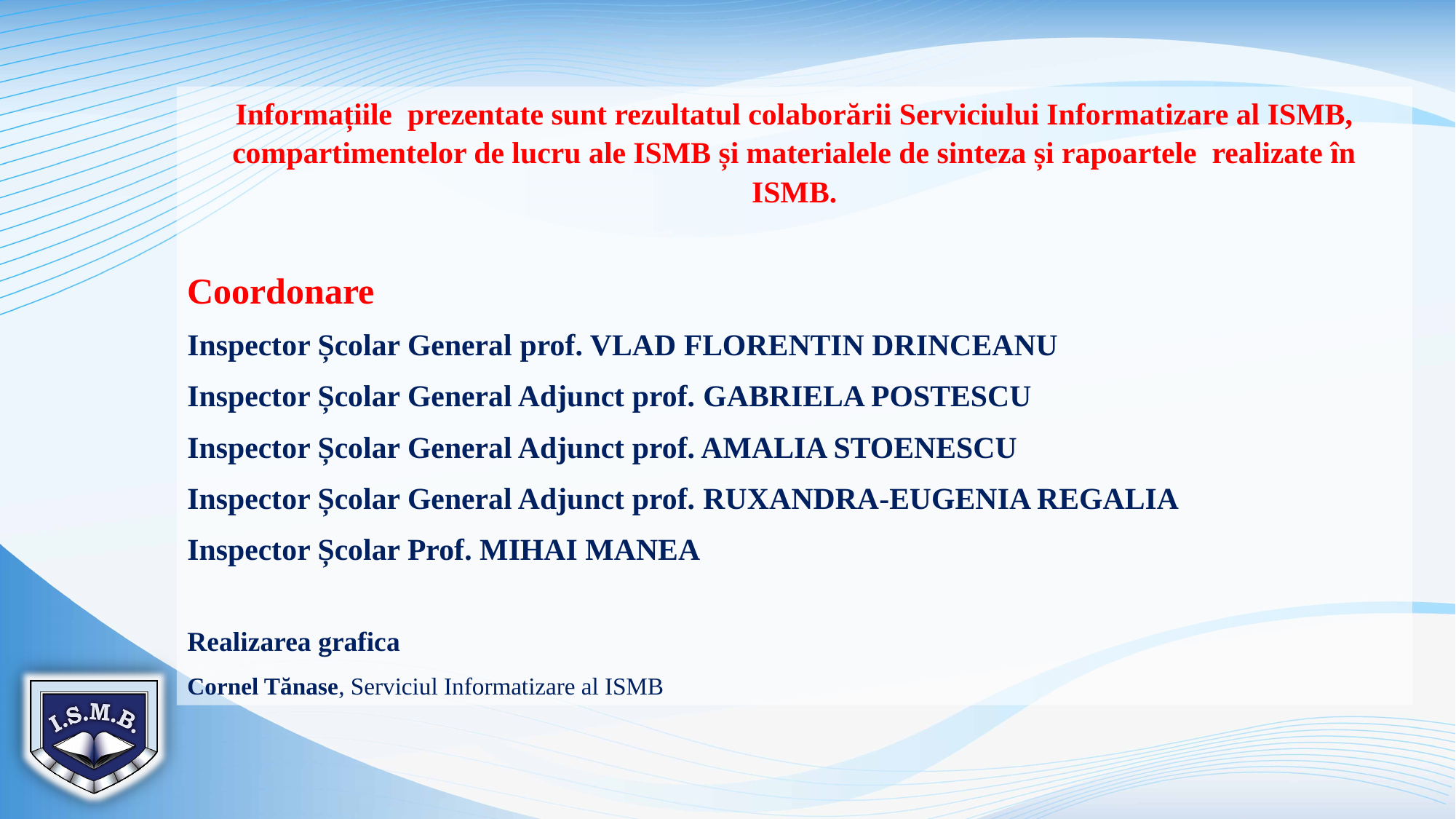

Informațiile  prezentate sunt rezultatul colaborării Serviciului Informatizare al ISMB, compartimentelor de lucru ale ISMB și materialele de sinteza și rapoartele  realizate în ISMB.

Coordonare
Inspector Școlar General prof. VLAD FLORENTIN DRINCEANU
Inspector Școlar General Adjunct prof. GABRIELA POSTESCU
Inspector Școlar General Adjunct prof. AMALIA STOENESCU
Inspector Școlar General Adjunct prof. RUXANDRA-EUGENIA REGALIA
Inspector Școlar Prof. MIHAI MANEA

Realizarea grafica
Cornel Tănase, Serviciul Informatizare al ISMB